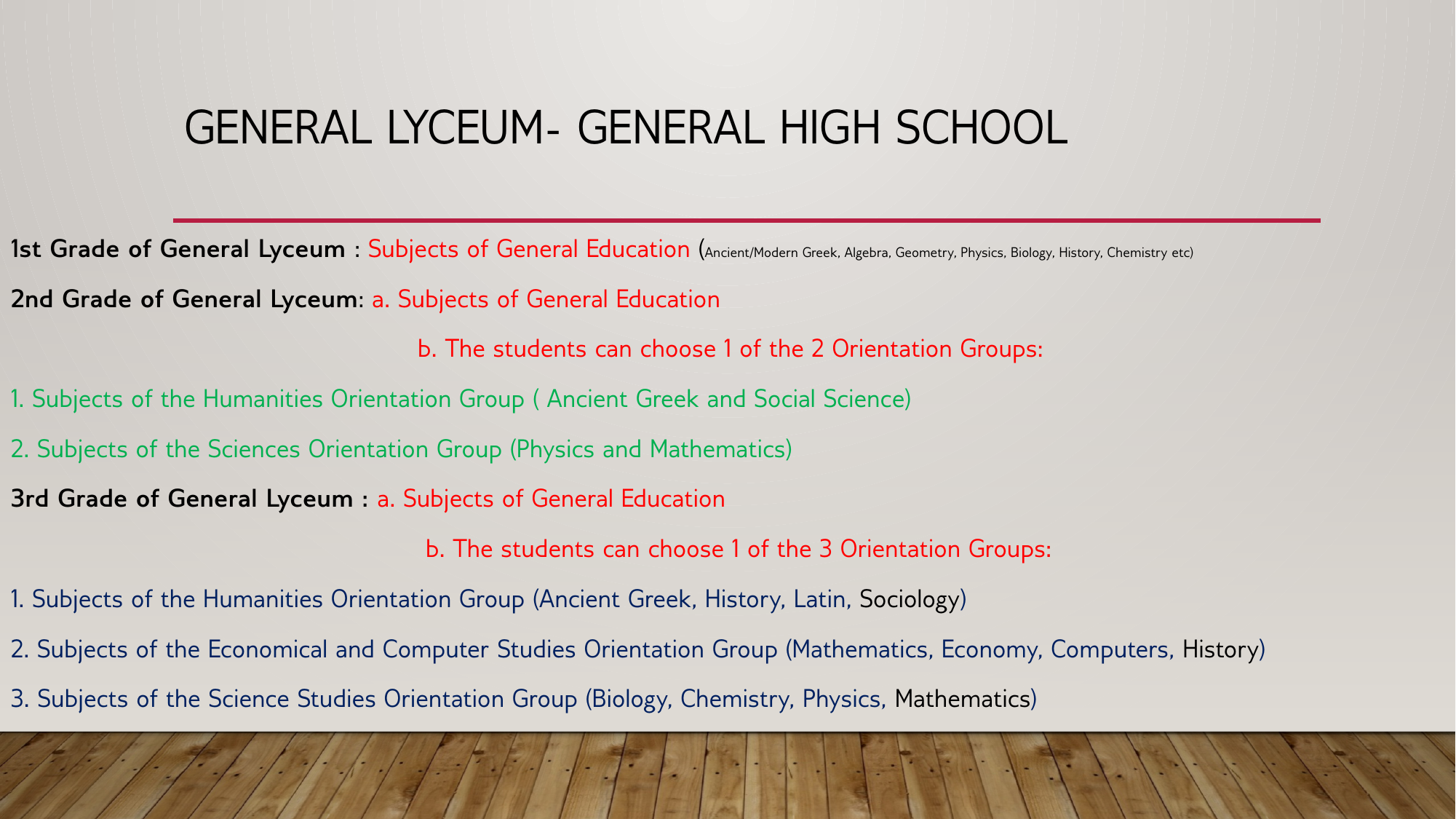

# General Lyceum- General High School
1st Grade of General Lyceum : Subjects of General Education (Ancient/Modern Greek, Algebra, Geometry, Physics, Biology, History, Chemistry etc)
2nd Grade of General Lyceum: a. Subjects of General Education
                                                    b. The students can choose 1 of the 2 Orientation Groups:
1. Subjects of the Humanities Orientation Group ( Ancient Greek and Social Science)
2. Subjects of the Sciences Orientation Group (Physics and Mathematics)
3rd Grade of General Lyceum : a. Subjects of General Education
                                                     b. The students can choose 1 of the 3 Orientation Groups:
1. Subjects of the Humanities Orientation Group (Ancient Greek, History, Latin, Sociology)
2. Subjects of the Economical and Computer Studies Orientation Group (Mathematics, Economy, Computers, History)
3. Subjects of the Science Studies Orientation Group (Biology, Chemistry, Physics, Mathematics)